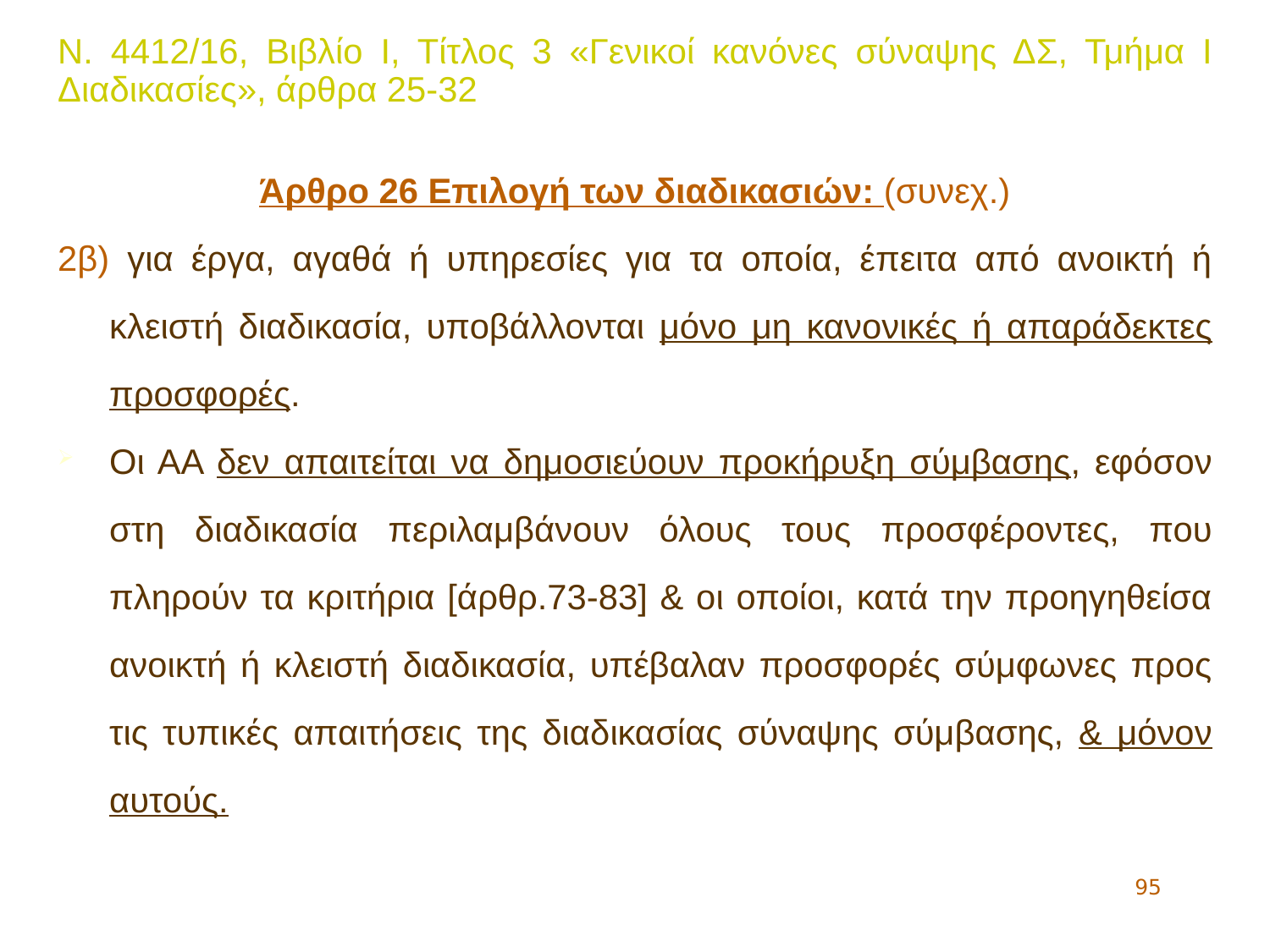

Ν. 4412/16, Βιβλίο Ι, Τίτλος 3 «Γενικοί κανόνες σύναψης ΔΣ, Τμήμα Ι Διαδικασίες», άρθρα 25-32
Άρθρο 26 Επιλογή των διαδικασιών: (συνεχ.)
2β) για έργα, αγαθά ή υπηρεσίες για τα οποία, έπειτα από ανοικτή ή κλειστή διαδικασία, υποβάλλονται μόνο μη κανονικές ή απαράδεκτες προσφορές.
Οι ΑΑ δεν απαιτείται να δημοσιεύουν προκήρυξη σύμβασης, εφόσον στη διαδικασία περιλαμβάνουν όλους τους προσφέροντες, που πληρούν τα κριτήρια [άρθρ.73-83] & οι οποίοι, κατά την προηγηθείσα ανοικτή ή κλειστή διαδικασία, υπέβαλαν προσφορές σύμφωνες προς τις τυπικές απαιτήσεις της διαδικασίας σύναψης σύμβασης, & μόνον αυτούς.
95